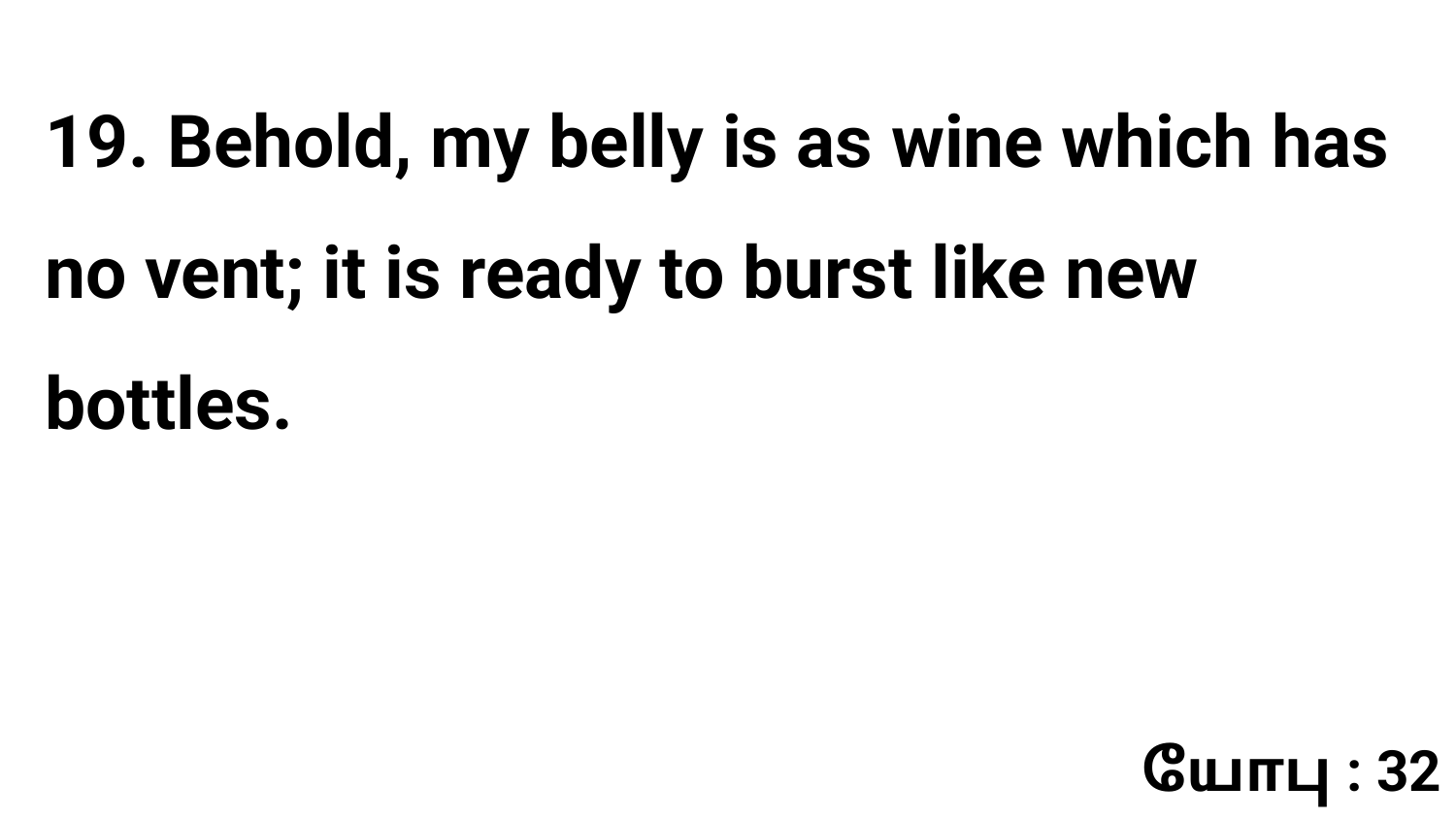

19. Behold, my belly is as wine which has no vent; it is ready to burst like new bottles.
யோபு : 32